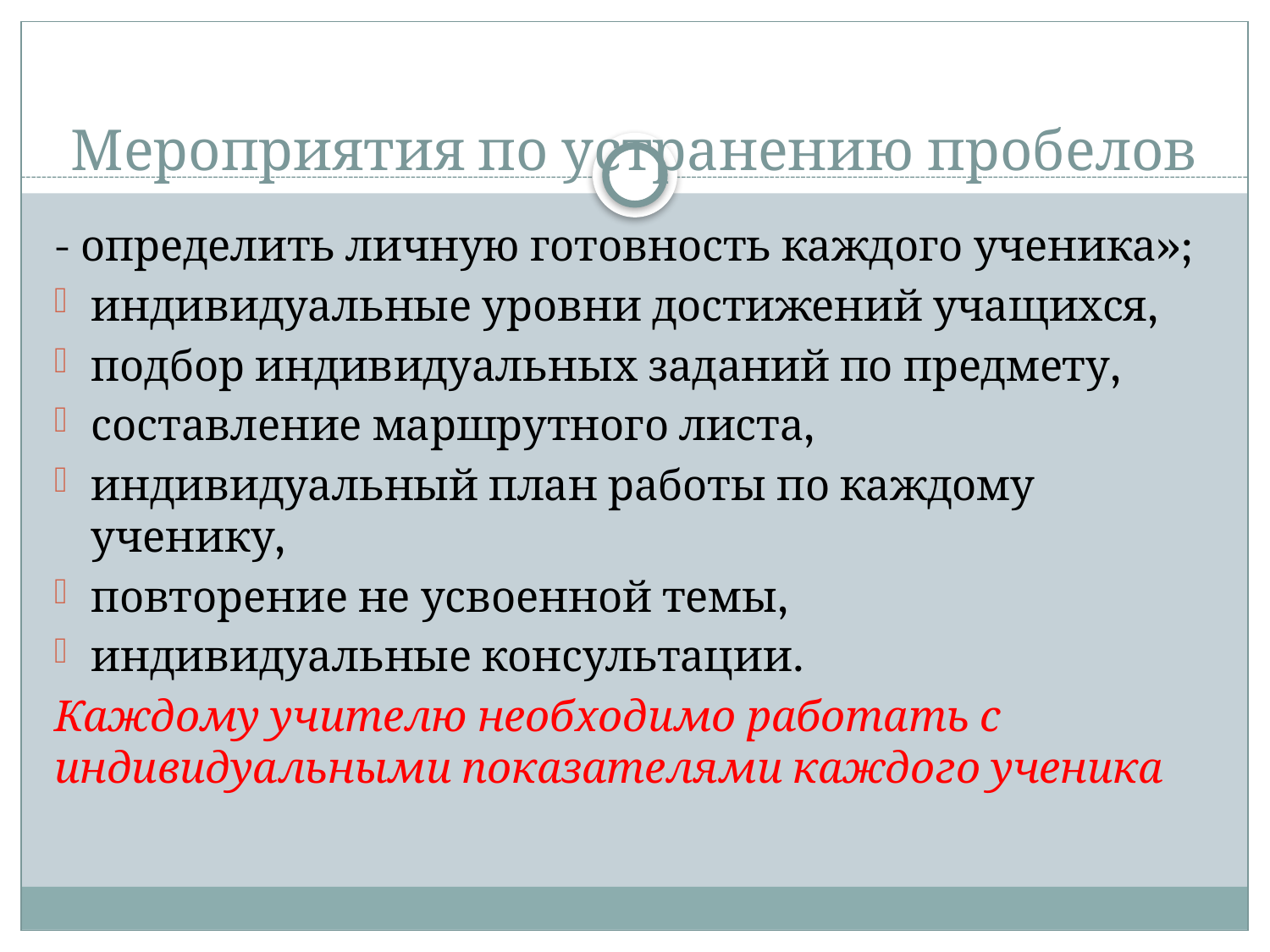

# Мероприятия по устранению пробелов
- определить личную готовность каждого ученика»;
индивидуальные уровни достижений учащихся,
подбор индивидуальных заданий по предмету,
составление маршрутного листа,
индивидуальный план работы по каждому ученику,
повторение не усвоенной темы,
индивидуальные консультации.
Каждому учителю необходимо работать с индивидуальными показателями каждого ученика